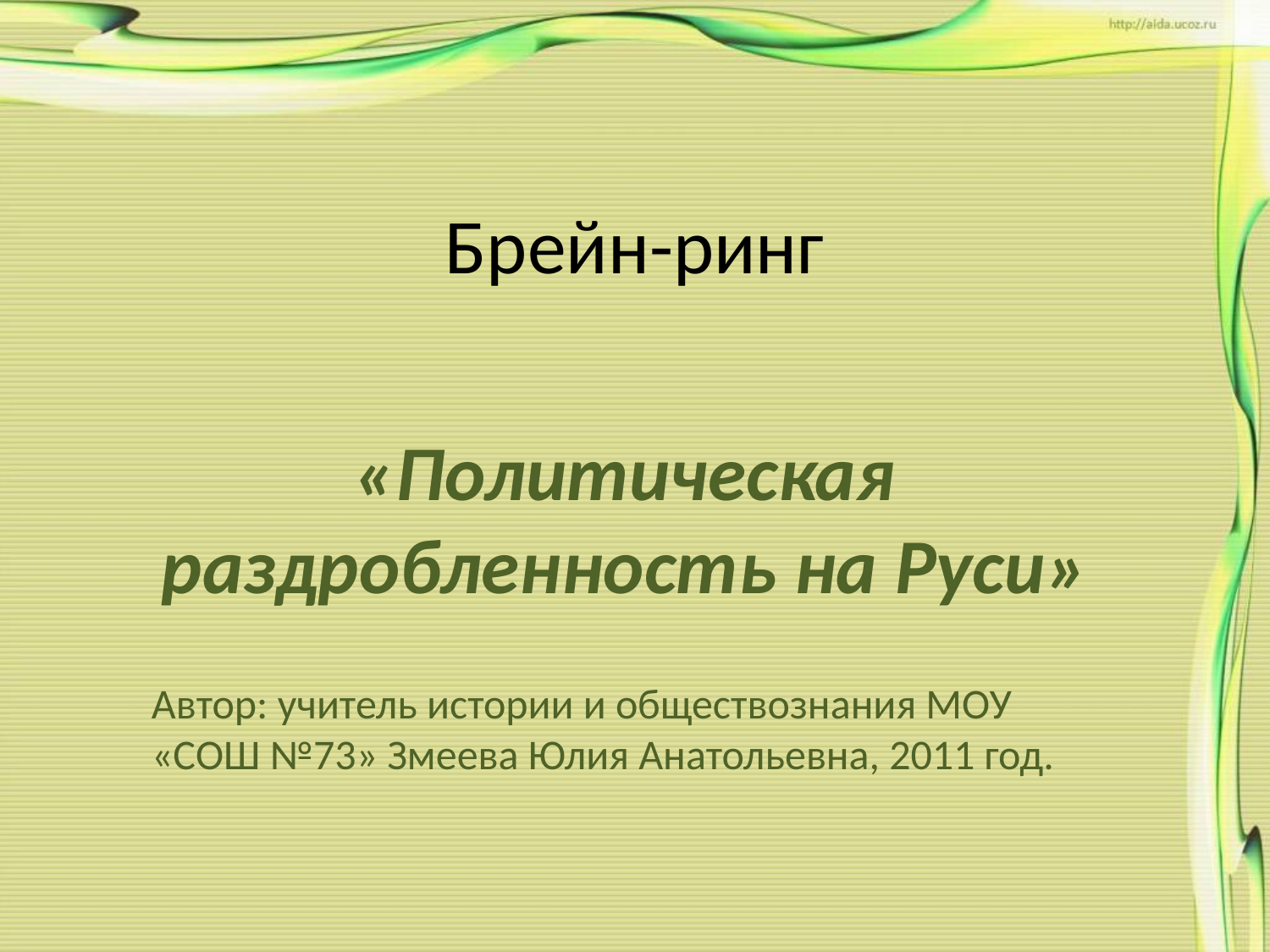

# Брейн-ринг
«Политическая раздробленность на Руси»

Автор: учитель истории и обществознания МОУ «СОШ №73» Змеева Юлия Анатольевна, 2011 год.